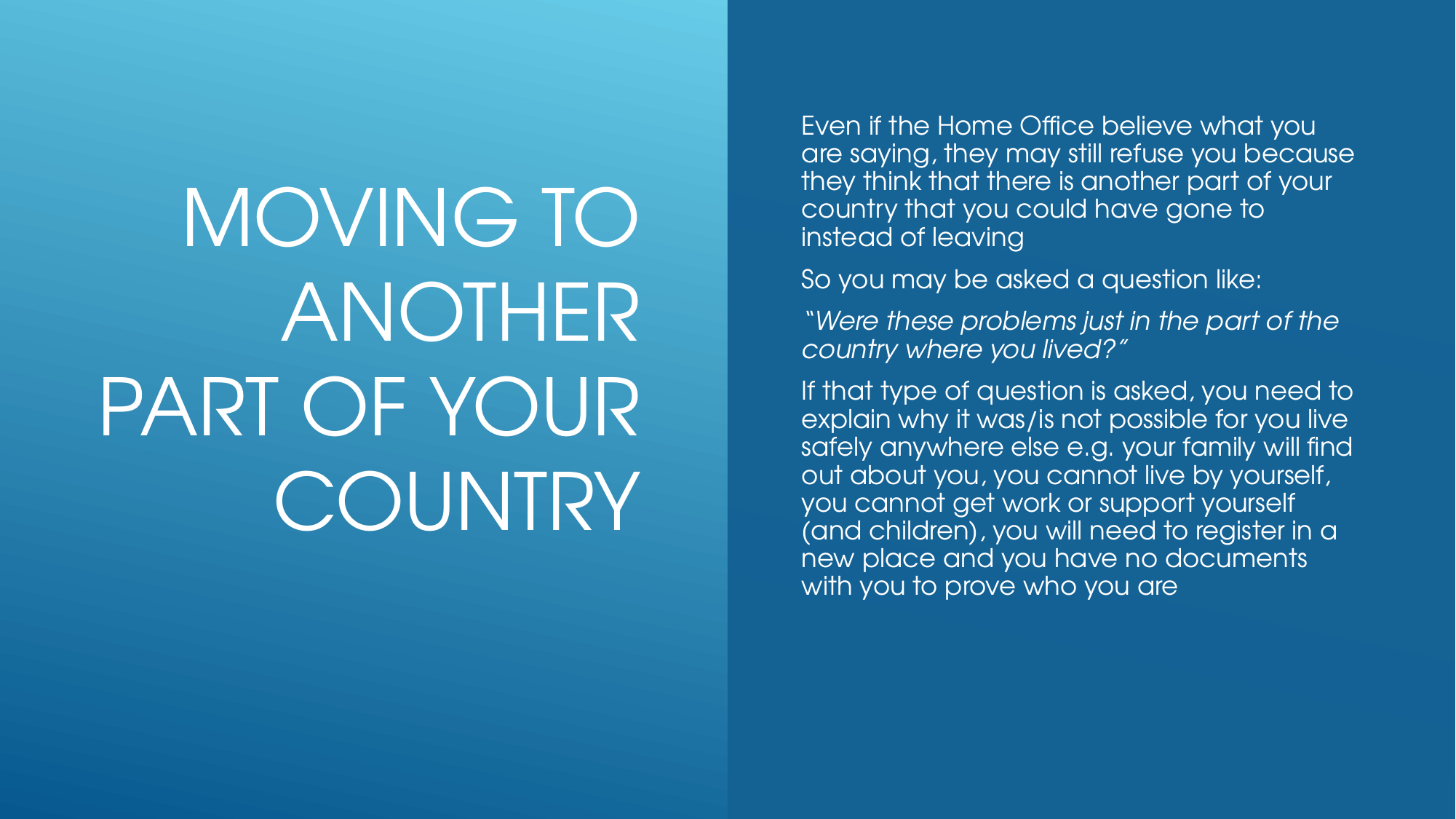

# Moving to another part of your country
Even if the Home Office believe what you are saying, they may still refuse you because they think that there is another part of your country that you could have gone to instead of leaving
So you may be asked a question like:
“Were these problems just in the part of the country where you lived?”
If that type of question is asked, you need to explain why it was/is not possible for you live safely anywhere else e.g. your family will find out about you, you cannot live by yourself, you cannot get work or support yourself (and children), you will need to register in a new place and you have no documents with you to prove who you are